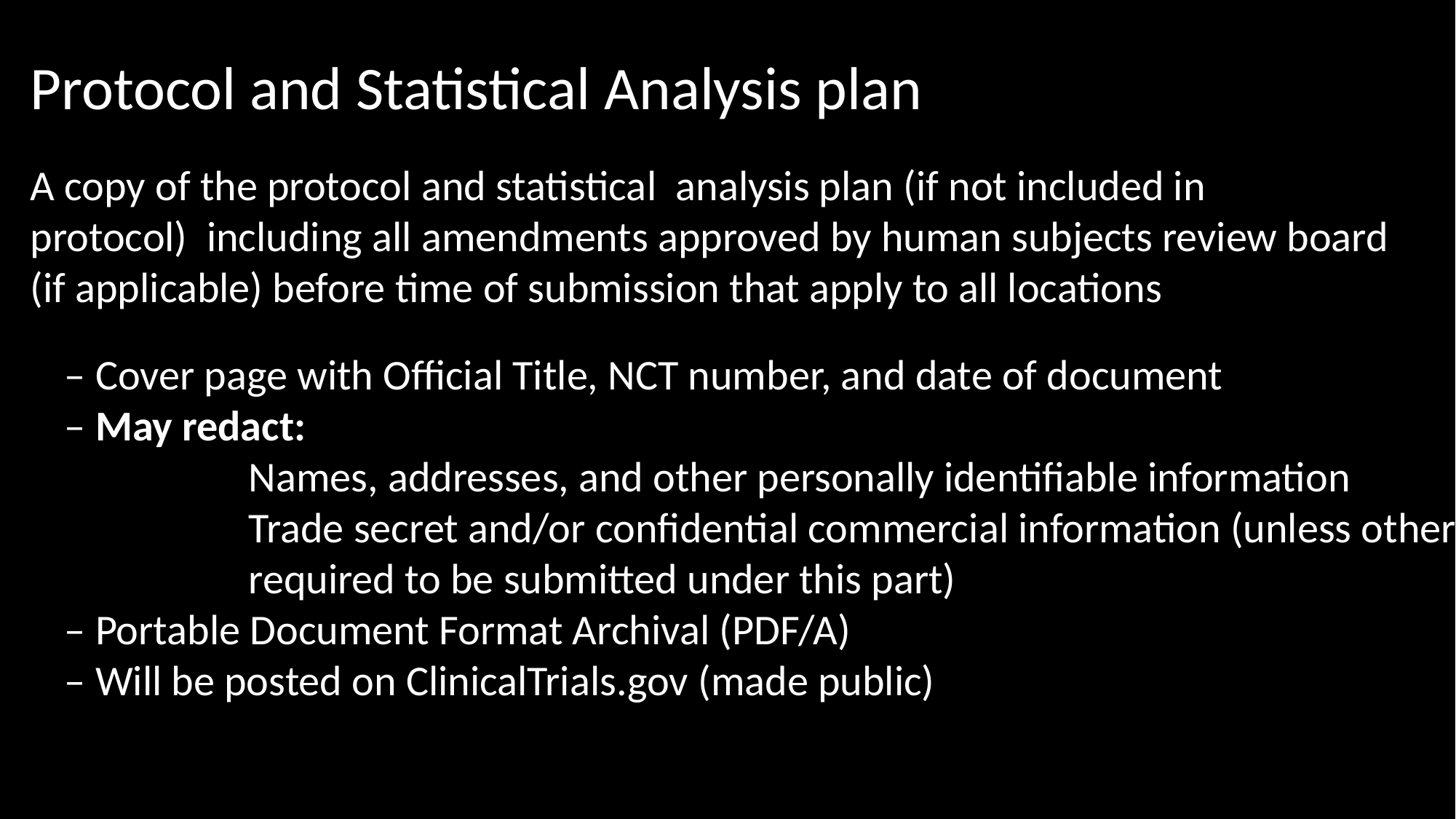

Protocol and Statistical Analysis plan

A copy of the protocol and statistical  analysis plan (if not included in
protocol)  including all amendments approved by human subjects review board
(if applicable) before time of submission that apply to all locations

– Cover page with Official Title, NCT number, and date of document
– May redact:
		Names, addresses, and other personally identifiable information
		Trade secret and/or confidential commercial information (unless otherwise
		required to be submitted under this part)
– Portable Document Format Archival (PDF/A)
– Will be posted on ClinicalTrials.gov (made public)